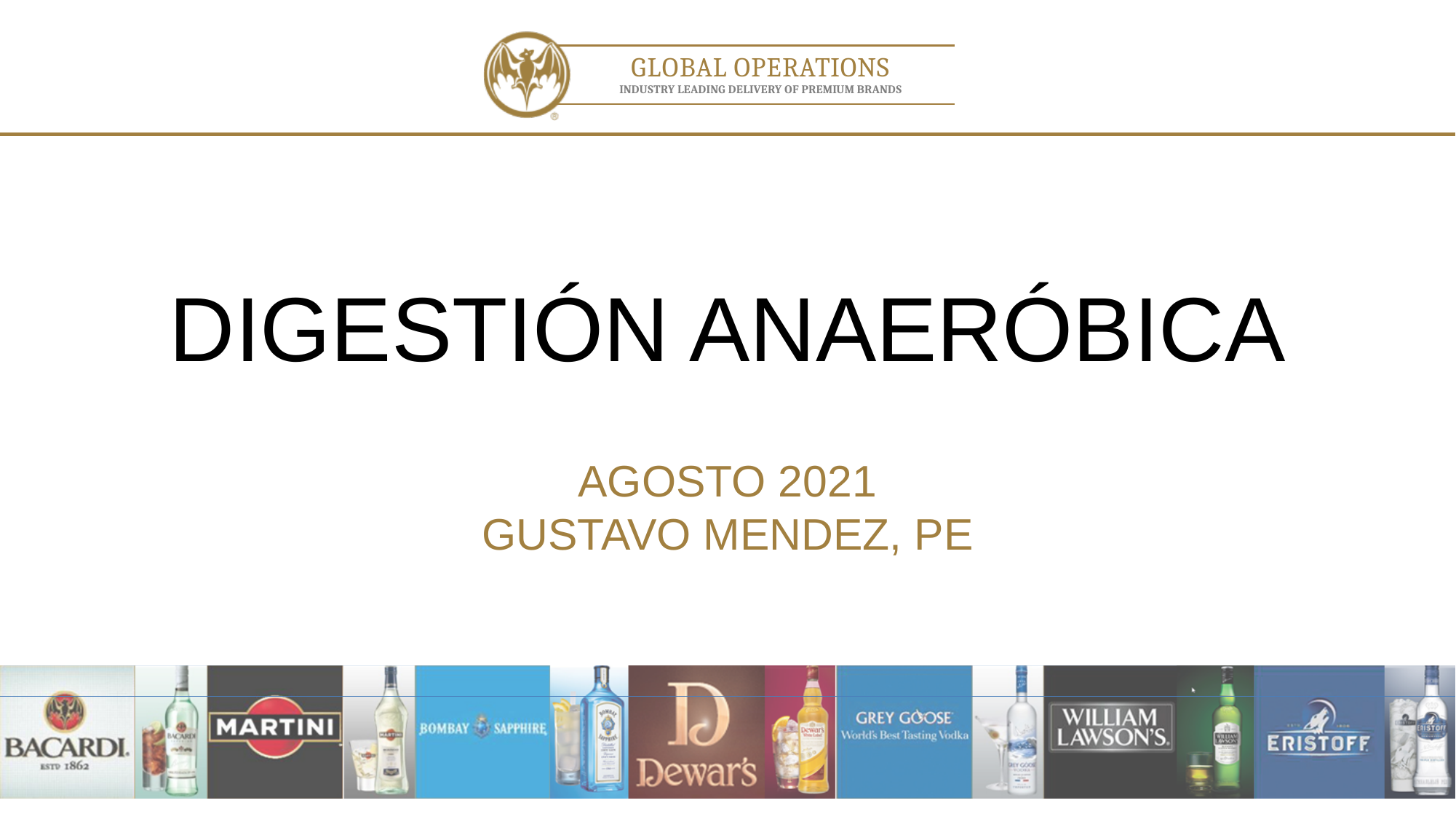

# DIGESTIÓN ANAERÓBICA
AGOSTO 2021
GUSTAVO MENDEZ, PE